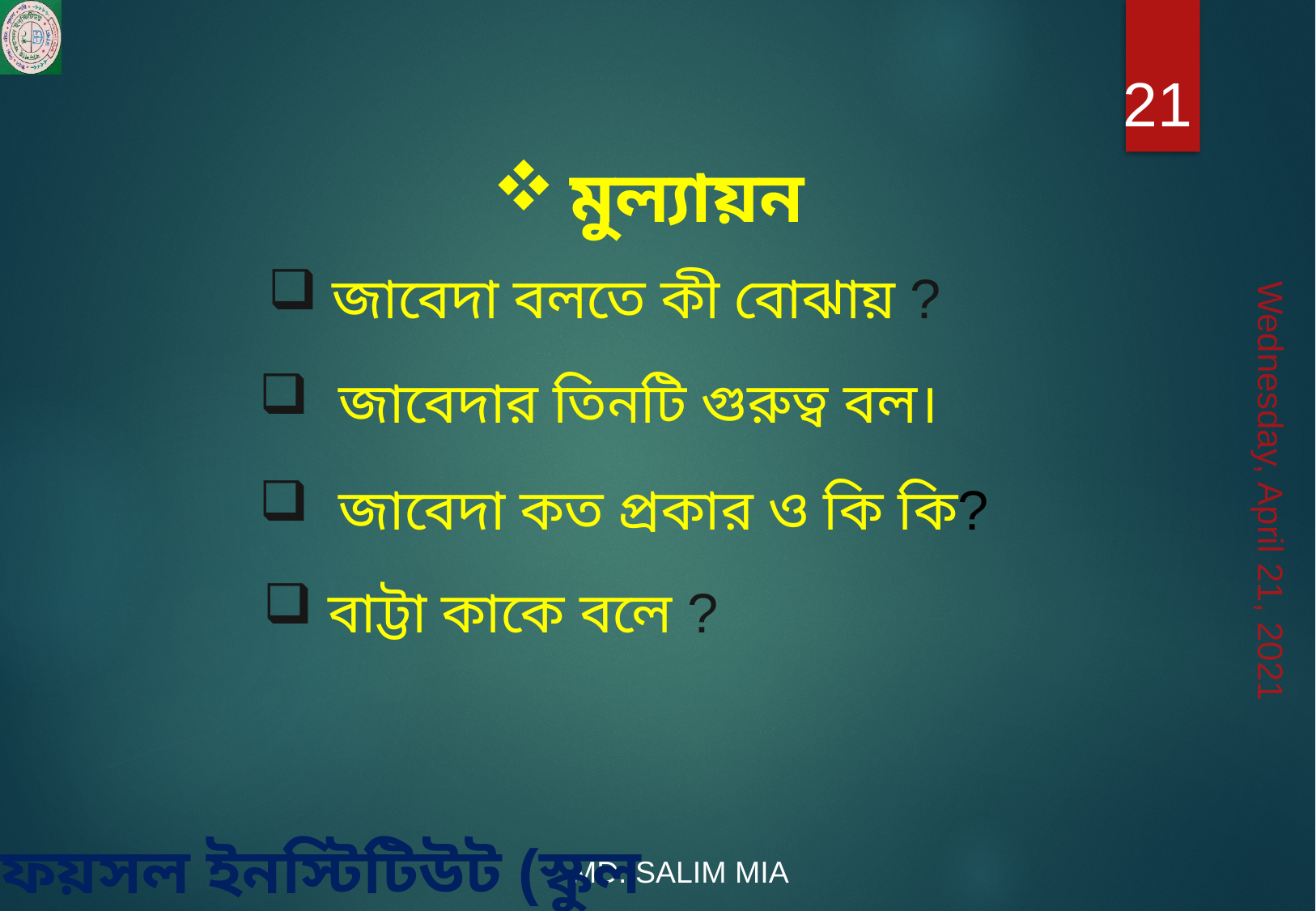

21
মুল্যায়ন
 জাবেদা বলতে কী বোঝায় ?
  জাবেদার তিনটি গুরুত্ব বল।
  জাবেদা কত প্রকার ও কি কি?
Wednesday, April 21, 2021
 বাট্টা কাকে বলে ?
মো: সেলিম মিয়া, প্রভাষক, বাদশাহ্ ফয়সল ইনস্টিটিউট (স্কুল  এন্ড কলেজ)